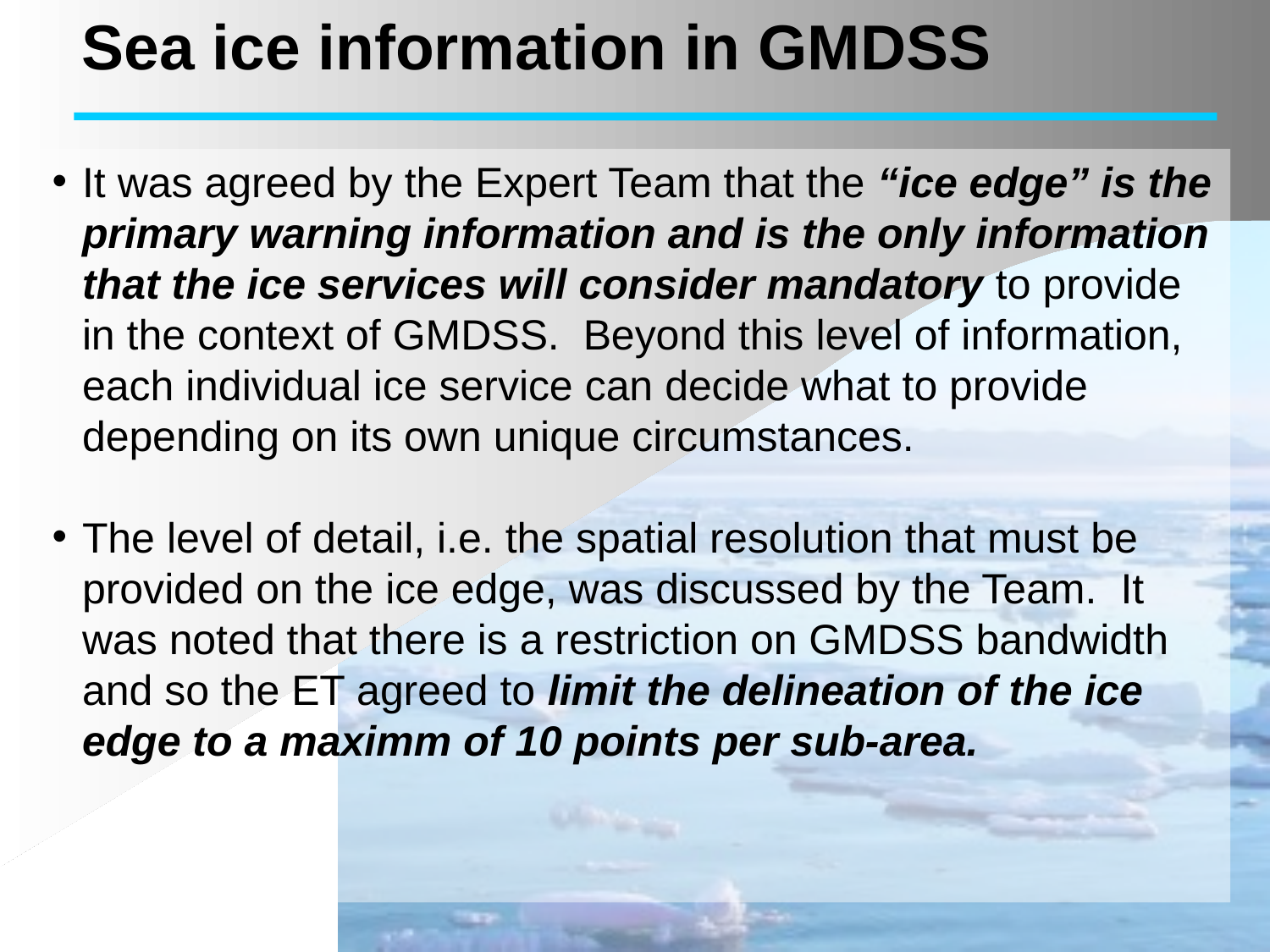

Sea ice information in GMDSS
It was agreed by the Expert Team that the “ice edge” is the primary warning information and is the only information that the ice services will consider mandatory to provide in the context of GMDSS.  Beyond this level of information, each individual ice service can decide what to provide depending on its own unique circumstances.

The level of detail, i.e. the spatial resolution that must be provided on the ice edge, was discussed by the Team.  It was noted that there is a restriction on GMDSS bandwidth and so the ET agreed to limit the delineation of the ice edge to a maximm of 10 points per sub-area.